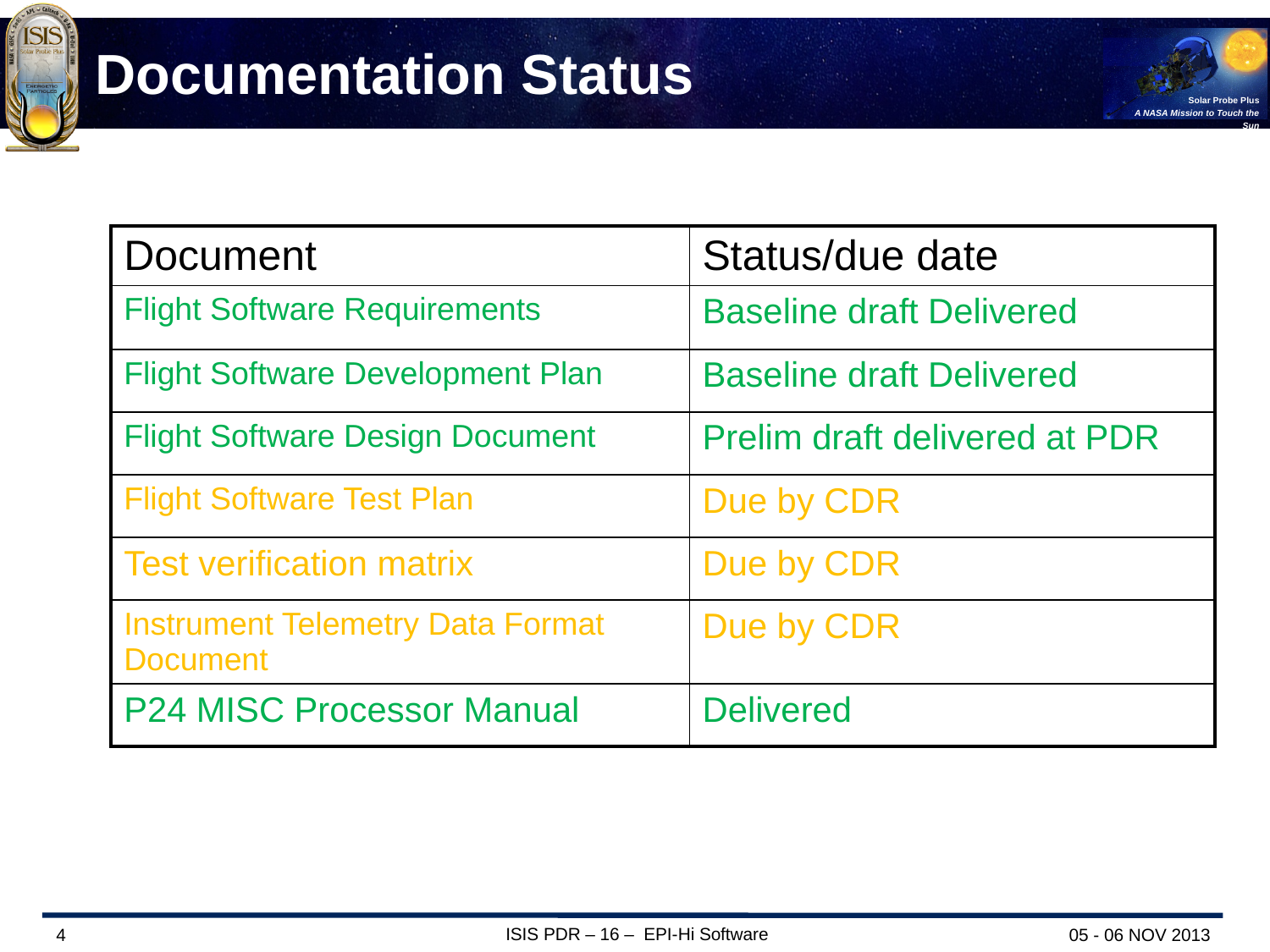

# Documentation Status
| Document | Status/due date |
| --- | --- |
| Flight Software Requirements | Baseline draft Delivered |
| Flight Software Development Plan | Baseline draft Delivered |
| Flight Software Design Document | Prelim draft delivered at PDR |
| Flight Software Test Plan | Due by CDR |
| Test verification matrix | Due by CDR |
| Instrument Telemetry Data Format Document | Due by CDR |
| P24 MISC Processor Manual | Delivered |